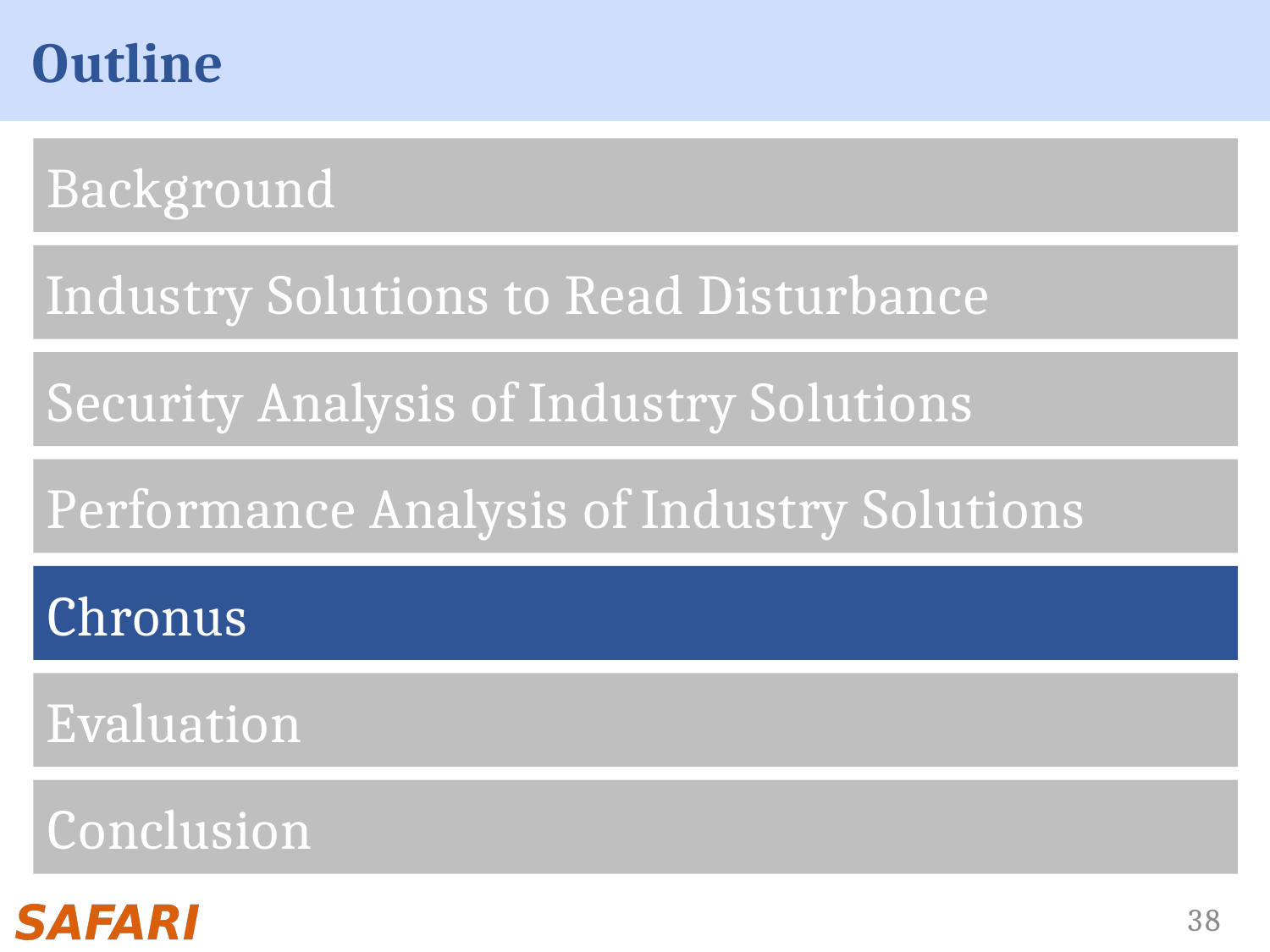

# Outline
Background
Industry Solutions to Read Disturbance
Security Analysis of Industry Solutions
Performance Analysis of Industry Solutions
Chronus
Evaluation
Conclusion

38